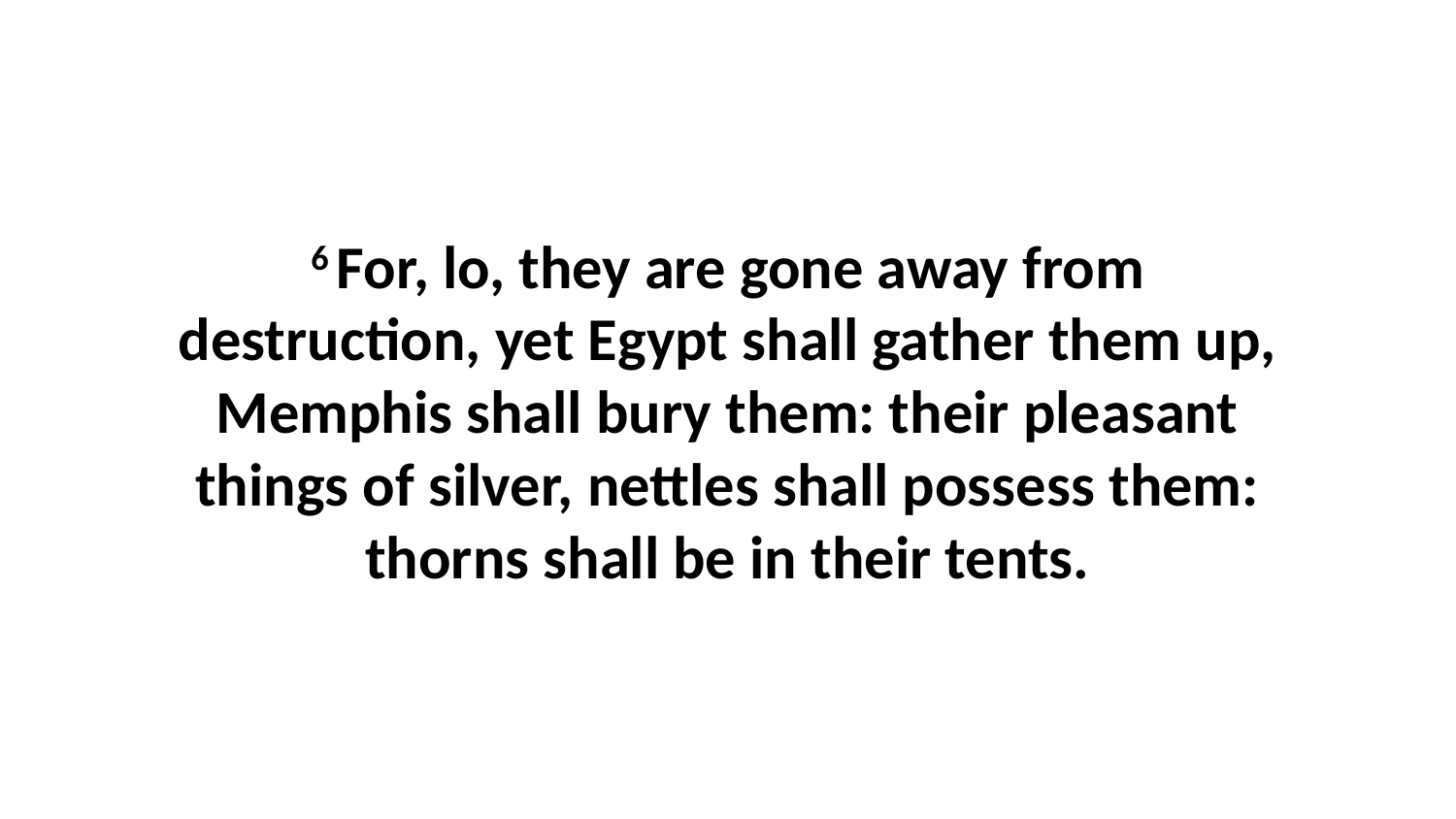

6 For, lo, they are gone away from destruction, yet Egypt shall gather them up, Memphis shall bury them: their pleasant things of silver, nettles shall possess them: thorns shall be in their tents.